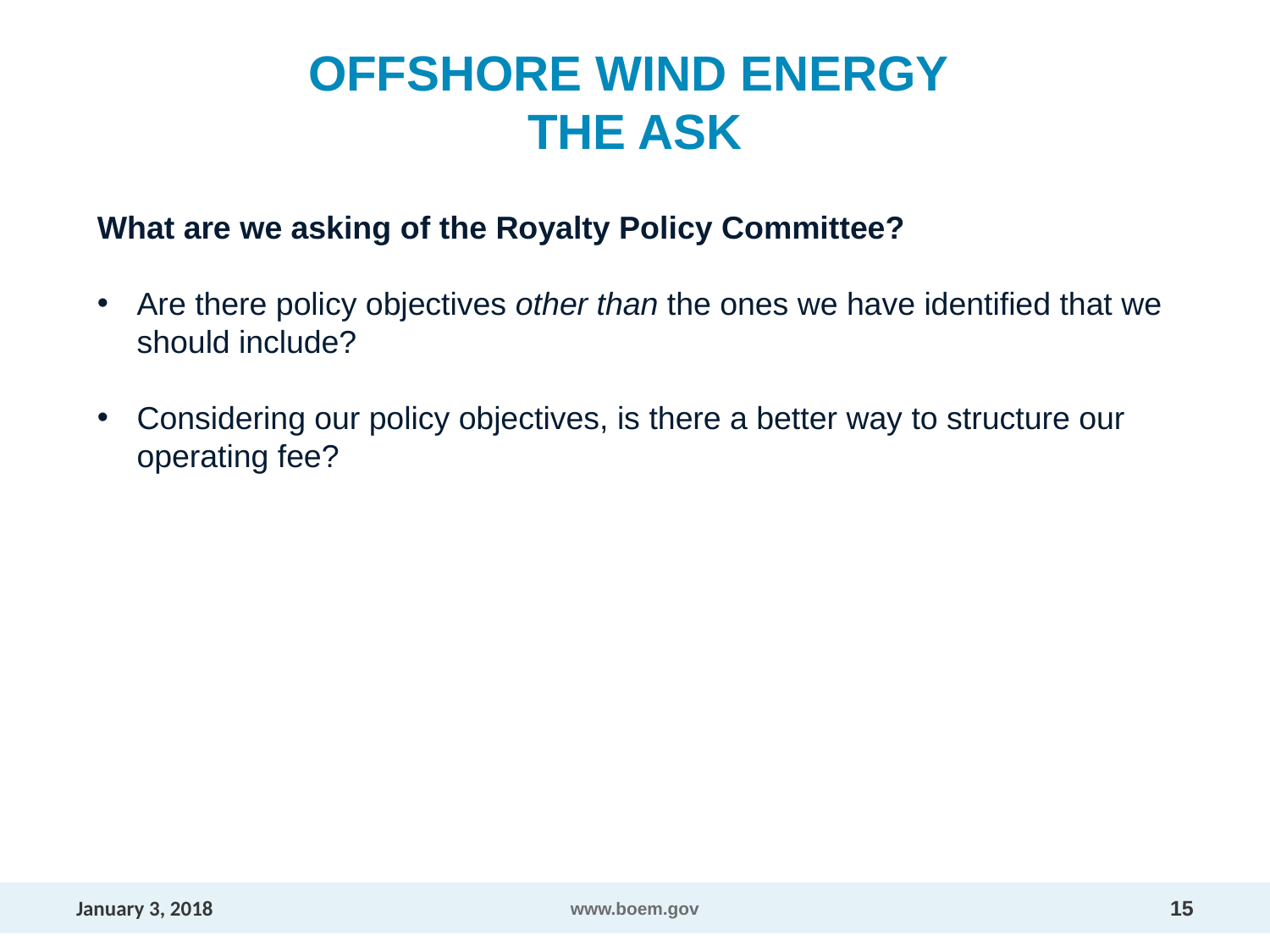

# Offshore Wind Energy The Ask
What are we asking of the Royalty Policy Committee?

Are there policy objectives other than the ones we have identified that we should include?

Considering our policy objectives, is there a better way to structure our operating fee?

January 3, 2018
www.boem.gov
15